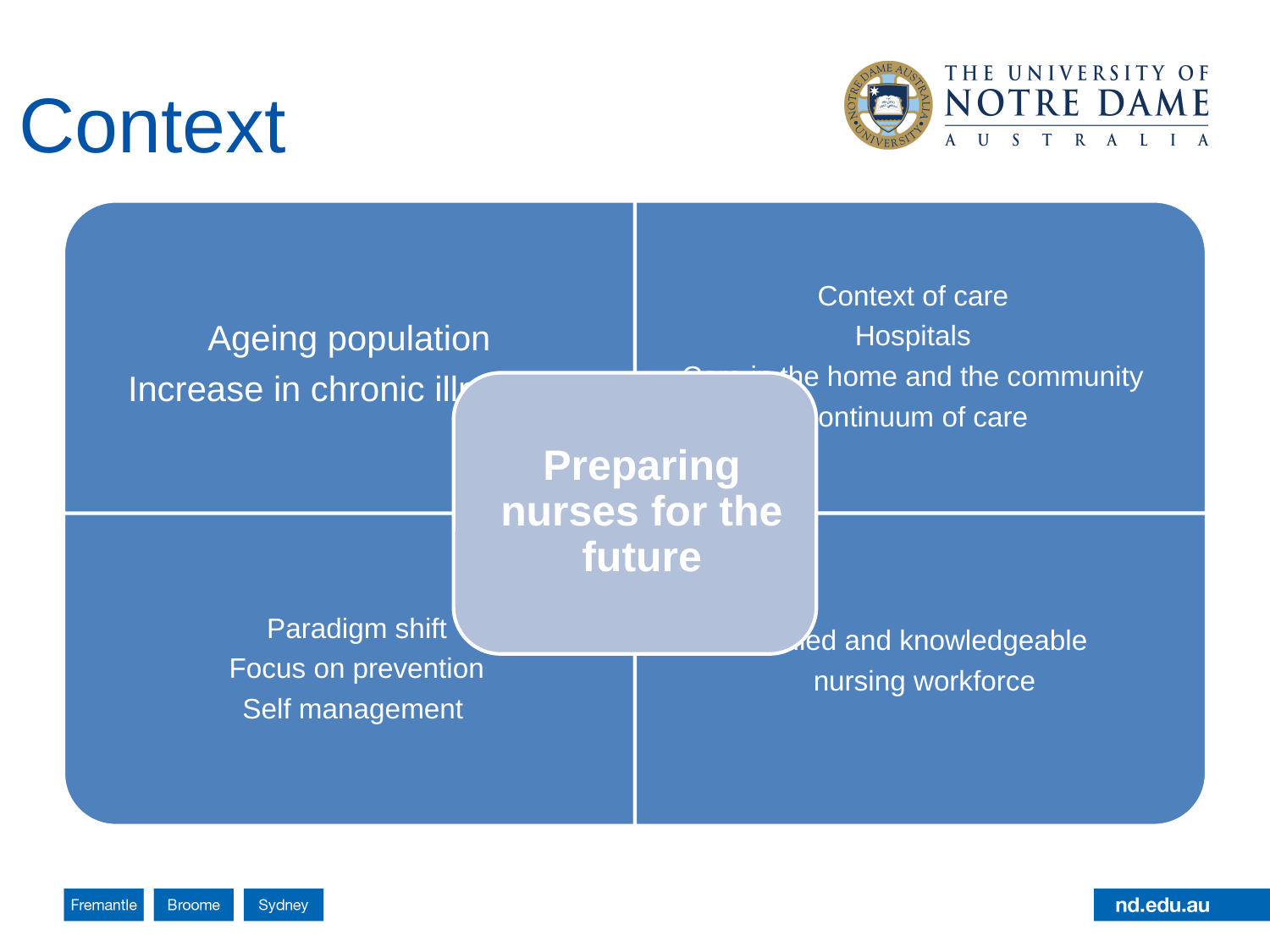

# Context
Ageing population
Increase in chronic illnesses
Context of care
Hospitals
Care in the home and the community
Continuum of care
Paradigm shift
Focus on prevention
Self management
Skilled and knowledgeable
 nursing workforce

Preparing nurses for the future